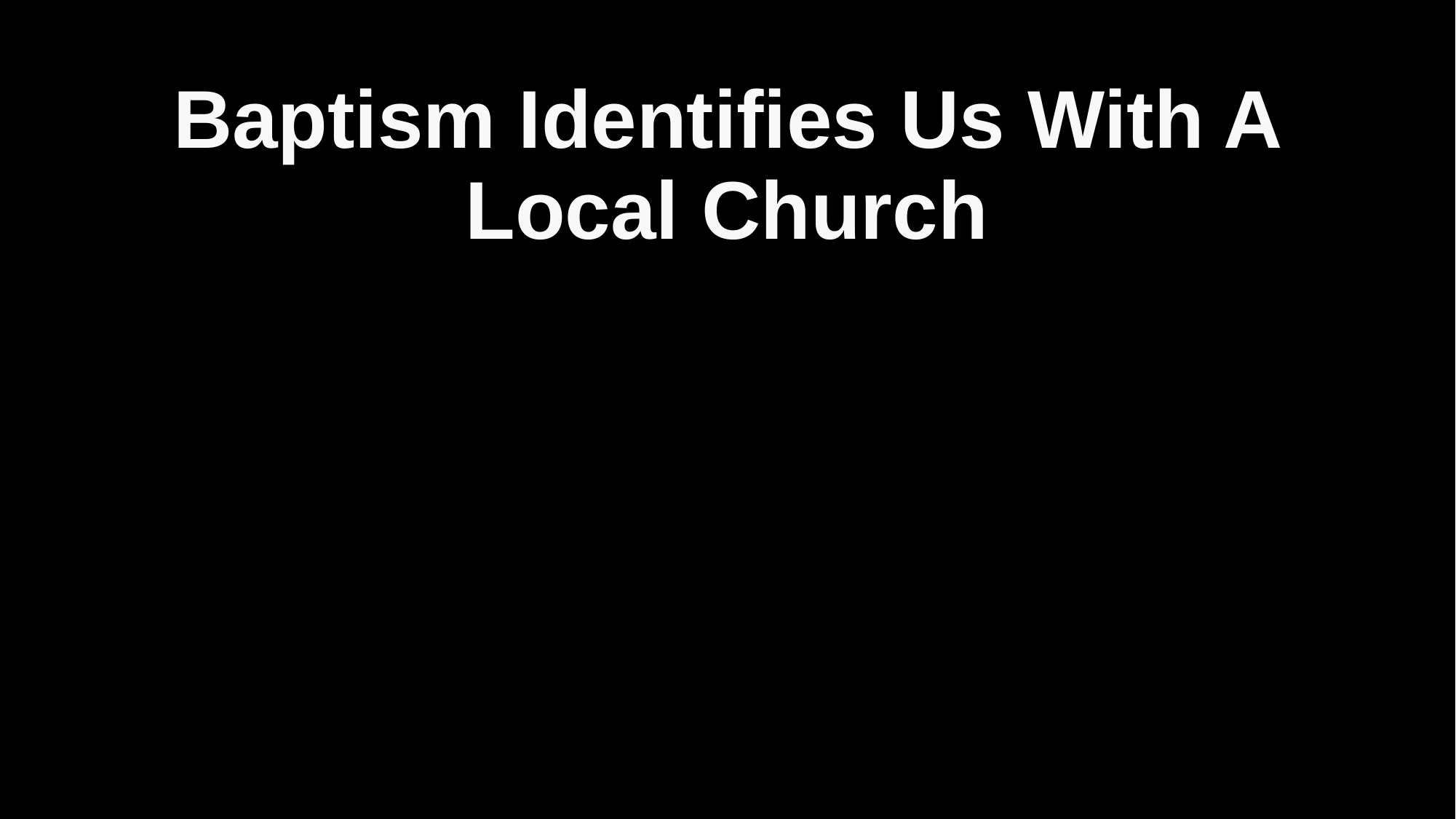

# Baptism Identifies Us With A Local Church